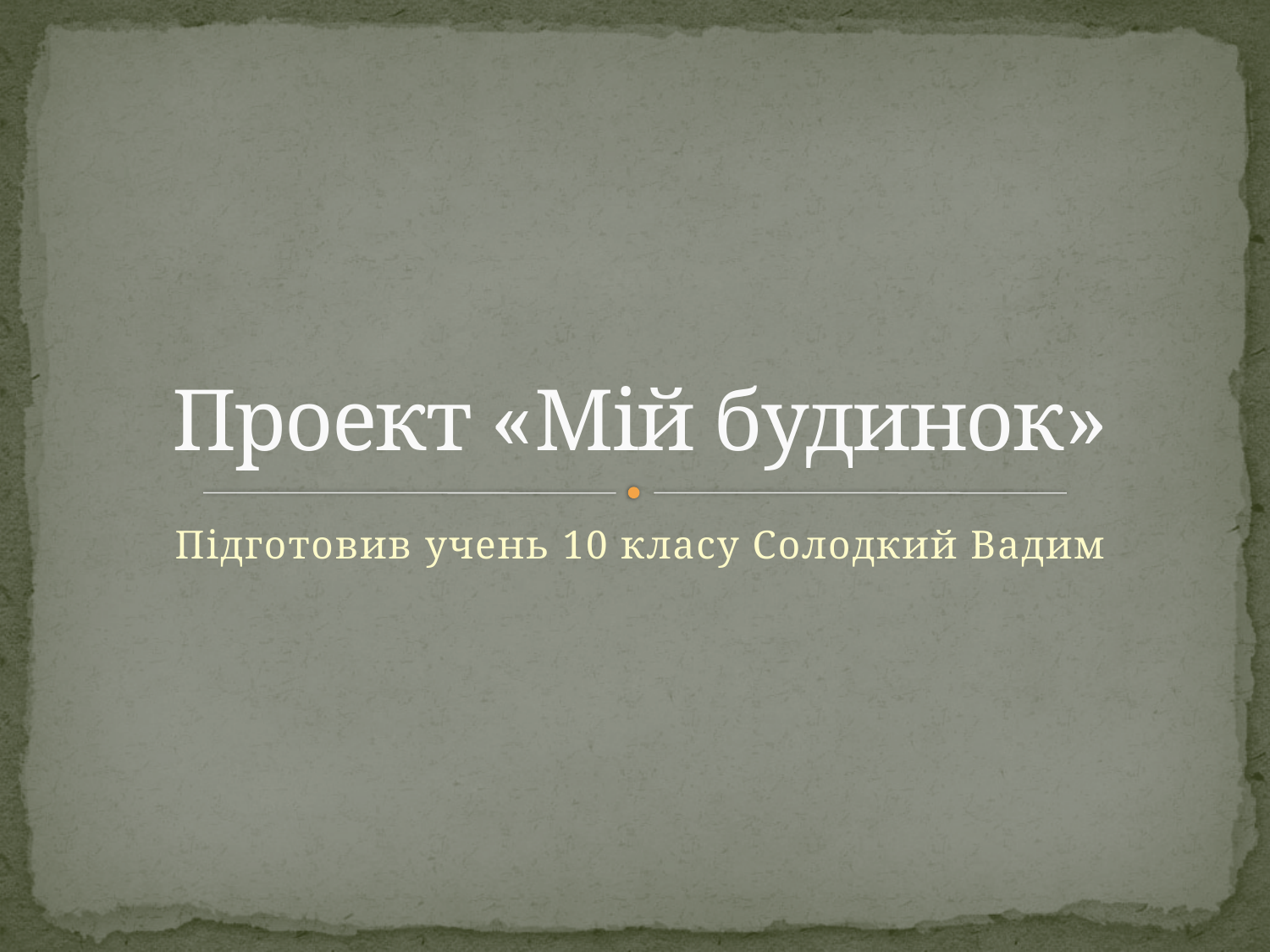

# Проект «Мій будинок»
Підготовив учень 10 класу Солодкий Вадим